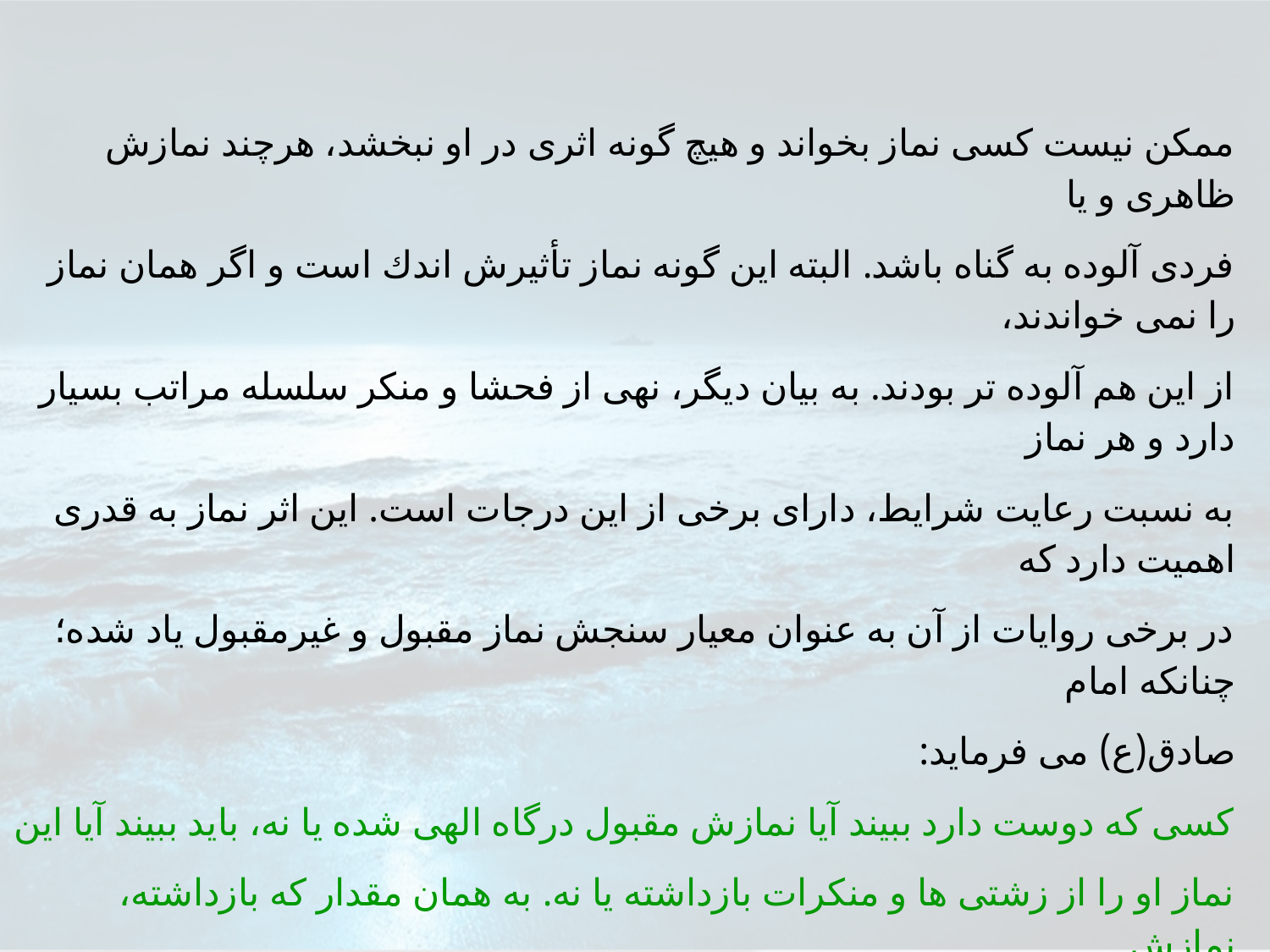

ممكن نيست كسى نماز بخواند و هيچ گونه اثرى در او نبخشد، هرچند نمازش ظاهرى و يا
فردى آلوده به گناه باشد. البته اين گونه نماز تأثيرش اندك است و اگر همان نماز را نمى خواندند،
از اين هم آلوده تر بودند. به بيان ديگر، نهى از فحشا و منكر سلسله مراتب بسيار دارد و هر نماز
به نسبت رعايت شرايط، داراى برخى از اين درجات است. اين اثر نماز به قدرى اهميت دارد كه
در برخى روايات از آن به عنوان معيار سنجش نماز مقبول و غيرمقبول ياد شده؛ چنانكه امام
صادق(ع) مى فرمايد:
كسى كه دوست دارد ببيند آيا نمازش مقبول درگاه الهى شده يا نه، بايد ببيند آيا اين
نماز او را از زشتى ها و منكرات بازداشته يا نه. به همان مقدار كه بازداشته، نمازش
قبول است.